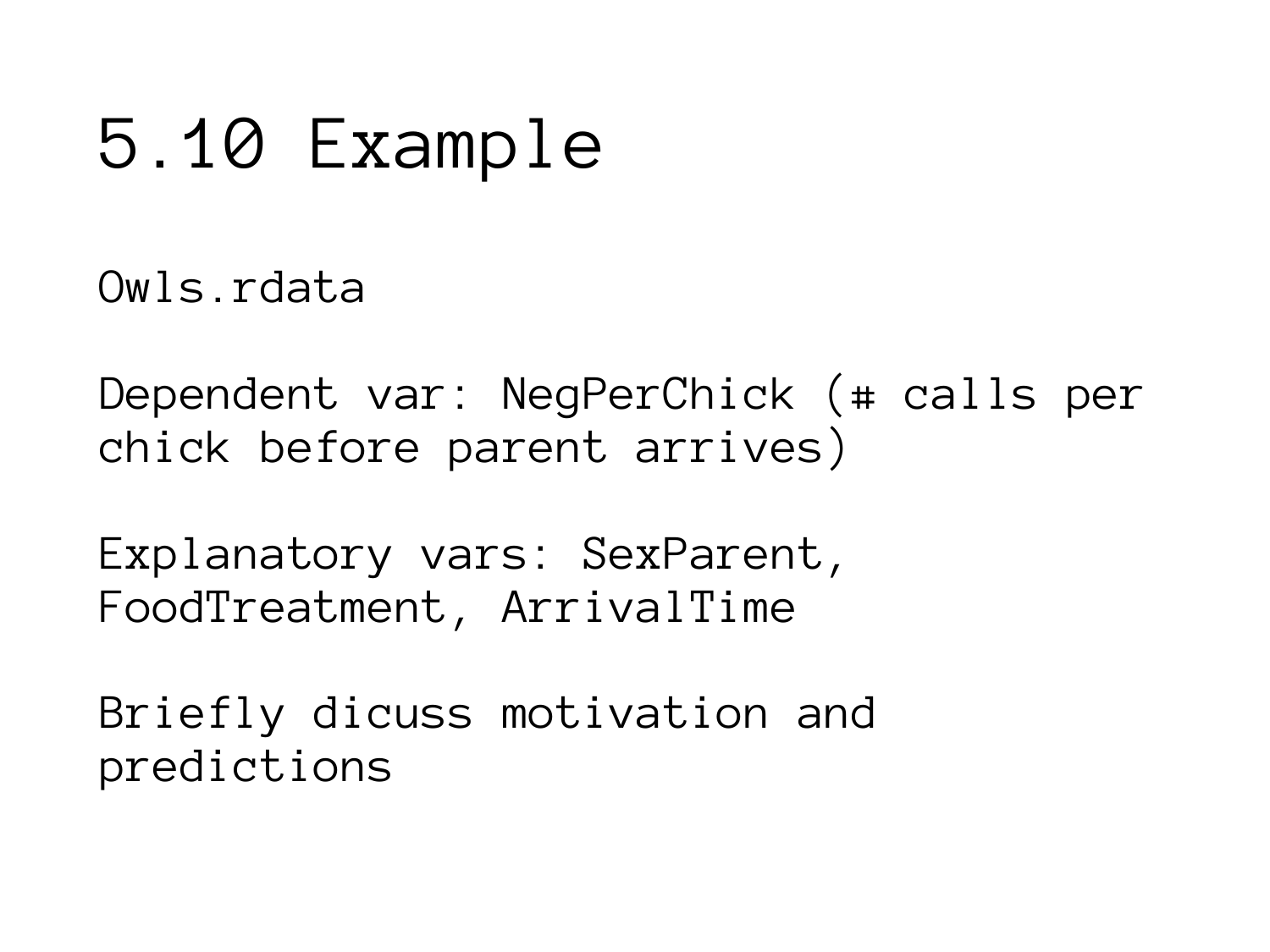

# 5.10 Example
Owls.rdata
Dependent var: NegPerChick (# calls per chick before parent arrives)
Explanatory vars: SexParent, FoodTreatment, ArrivalTime
Briefly dicuss motivation and predictions